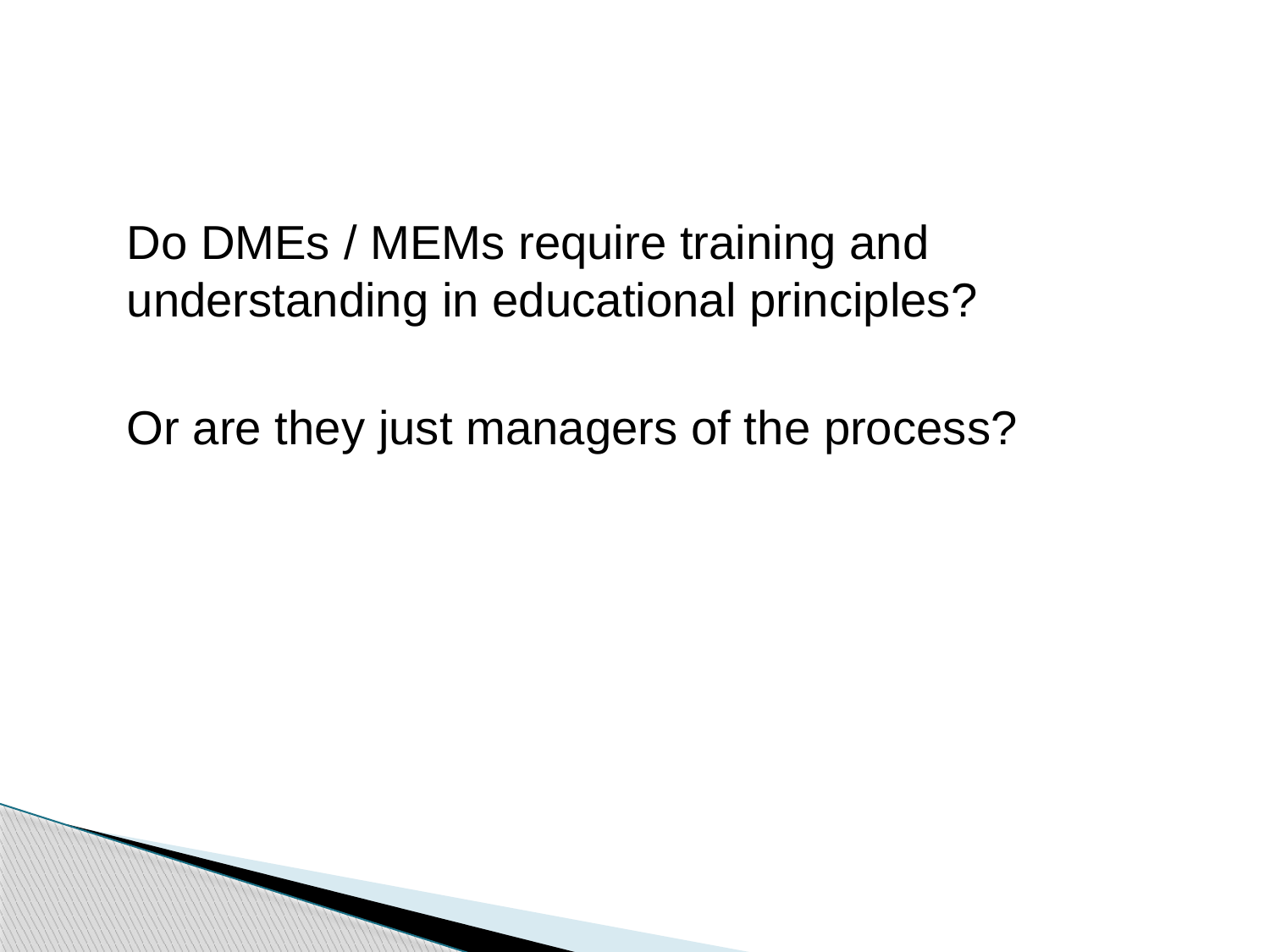

#
	Do DMEs / MEMs require training and understanding in educational principles?

	Or are they just managers of the process?